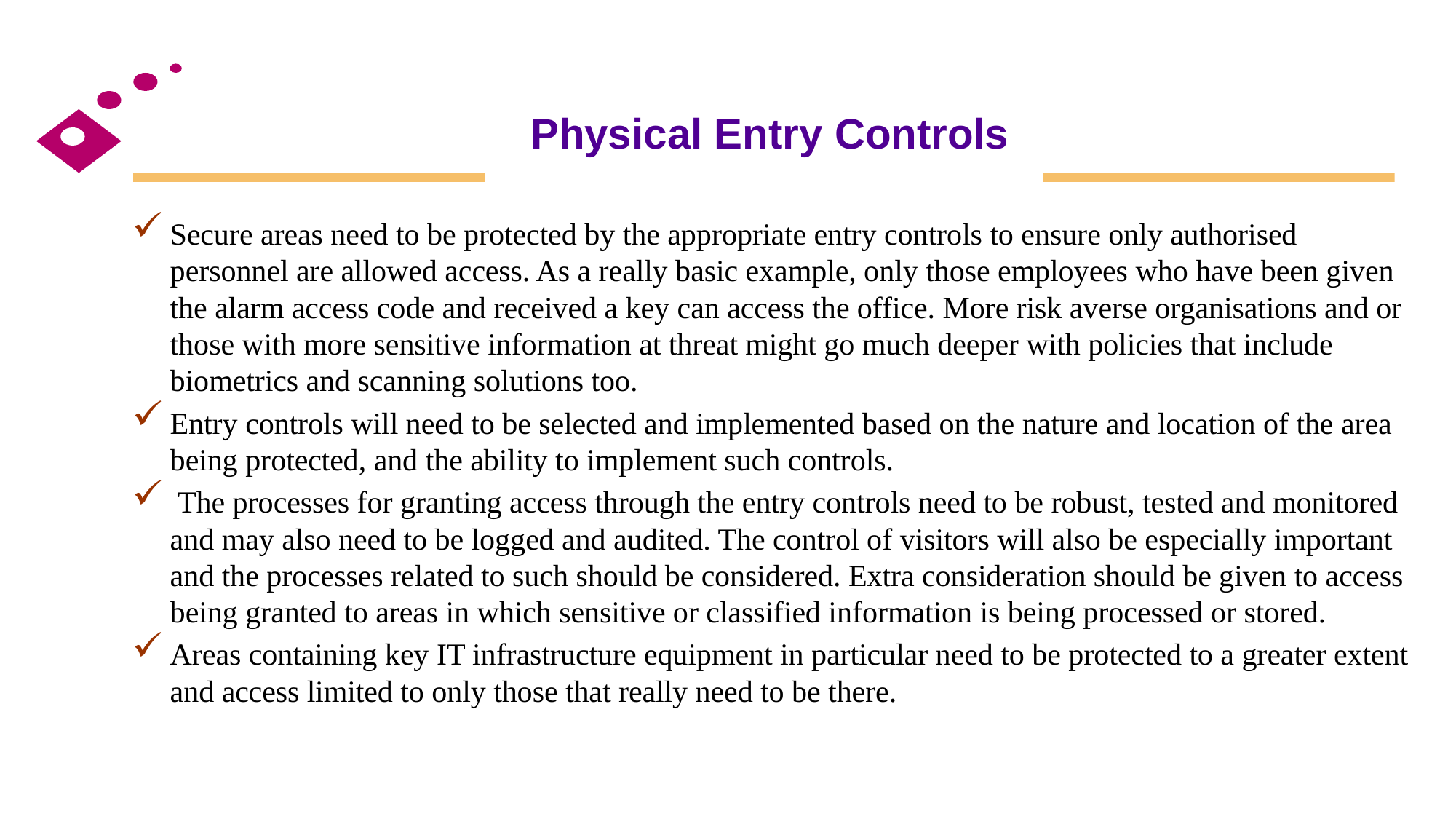

# Physical Entry Controls
Secure areas need to be protected by the appropriate entry controls to ensure only authorised personnel are allowed access. As a really basic example, only those employees who have been given the alarm access code and received a key can access the office. More risk averse organisations and or those with more sensitive information at threat might go much deeper with policies that include biometrics and scanning solutions too.
Entry controls will need to be selected and implemented based on the nature and location of the area being protected, and the ability to implement such controls.
 The processes for granting access through the entry controls need to be robust, tested and monitored and may also need to be logged and audited. The control of visitors will also be especially important and the processes related to such should be considered. Extra consideration should be given to access being granted to areas in which sensitive or classified information is being processed or stored.
Areas containing key IT infrastructure equipment in particular need to be protected to a greater extent and access limited to only those that really need to be there.